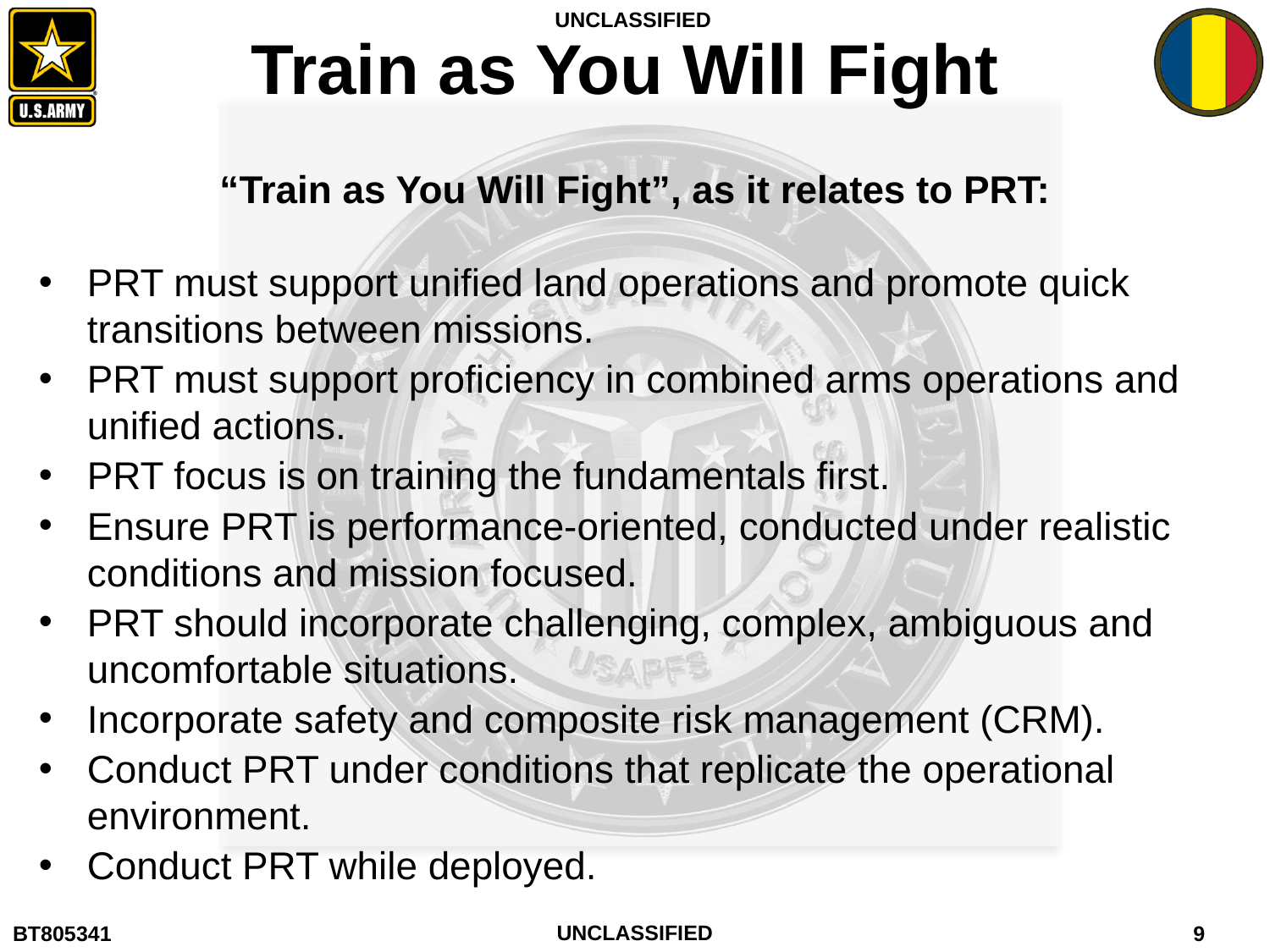

# Train as You Will Fight
“Train as You Will Fight”, as it relates to PRT:

PRT must support unified land operations and promote quick transitions between missions.
PRT must support proficiency in combined arms operations and unified actions.
PRT focus is on training the fundamentals first.
Ensure PRT is performance-oriented, conducted under realistic conditions and mission focused.
PRT should incorporate challenging, complex, ambiguous and  uncomfortable situations.
Incorporate safety and composite risk management (CRM).
Conduct PRT under conditions that replicate the operational environment.
Conduct PRT while deployed.